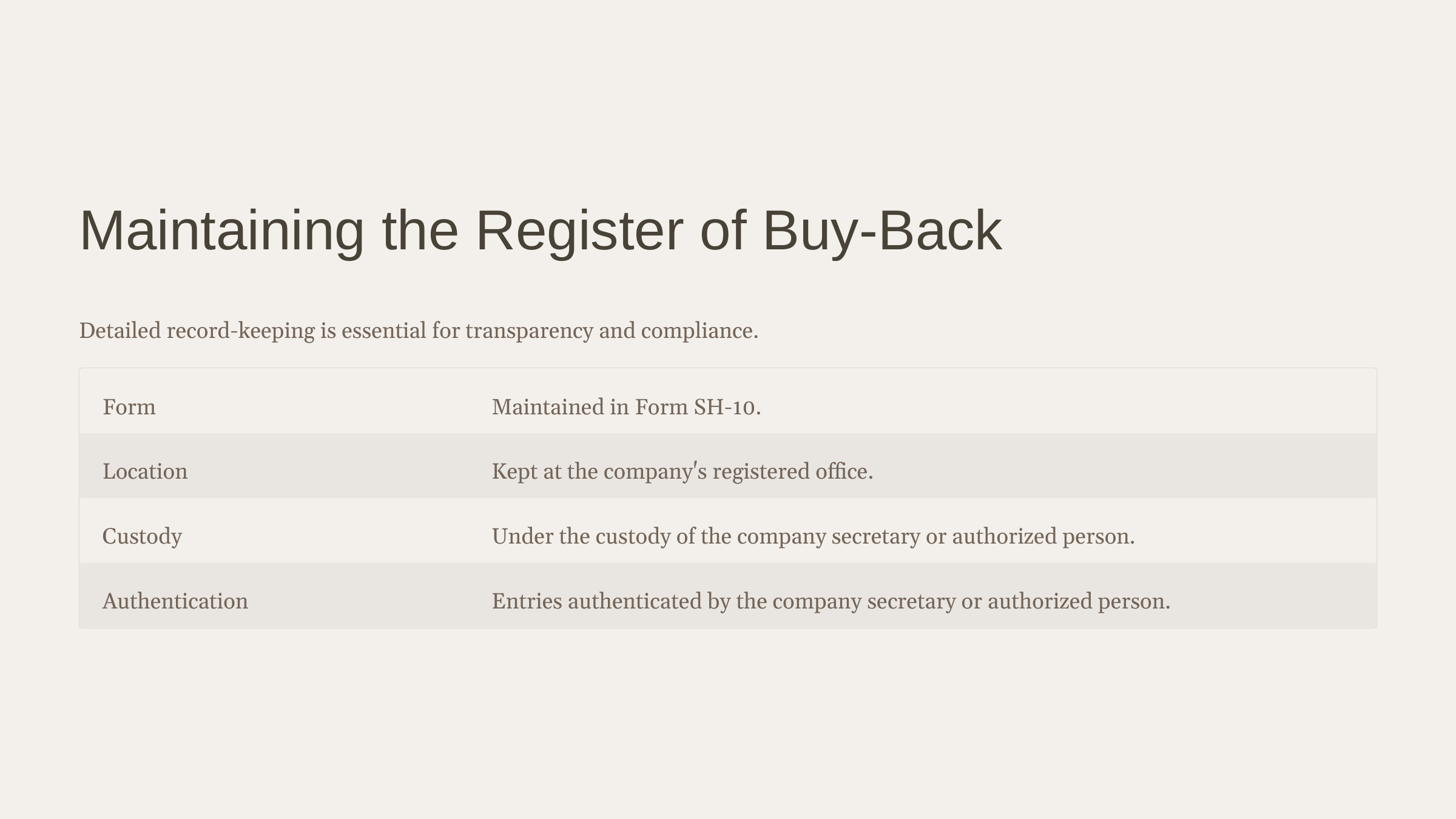

Maintaining the Register of Buy-Back
Detailed record-keeping is essential for transparency and compliance.

Form
Maintained in Form SH-10.

Location
Kept at the company's registered office.

Custody
Under the custody of the company secretary or authorized person.

Authentication
Entries authenticated by the company secretary or authorized person.